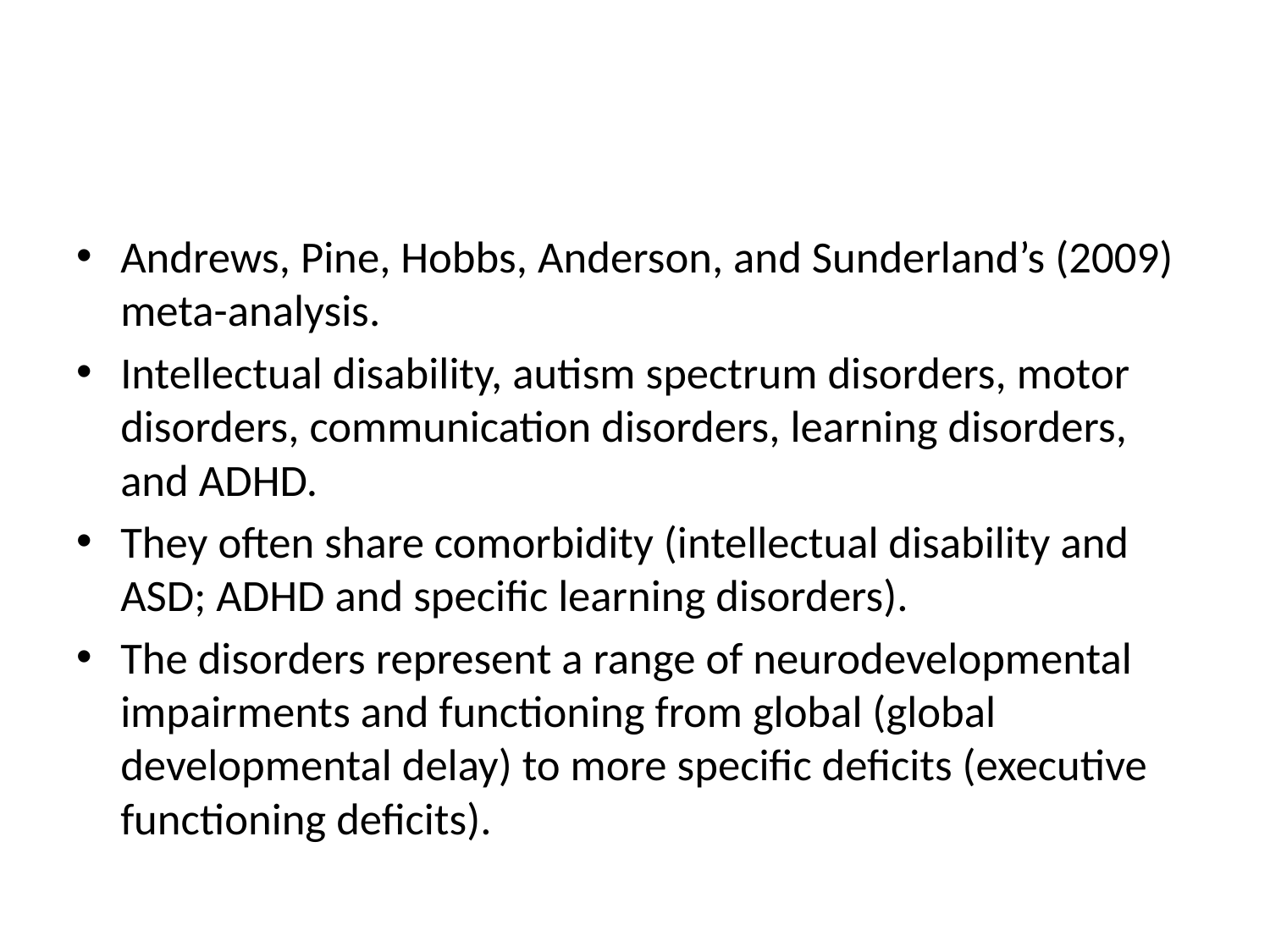

#
Andrews, Pine, Hobbs, Anderson, and Sunderland’s (2009) meta-analysis.
Intellectual disability, autism spectrum disorders, motor disorders, communication disorders, learning disorders, and ADHD.
They often share comorbidity (intellectual disability and ASD; ADHD and specific learning disorders).
The disorders represent a range of neurodevelopmental impairments and functioning from global (global developmental delay) to more specific deficits (executive functioning deficits).